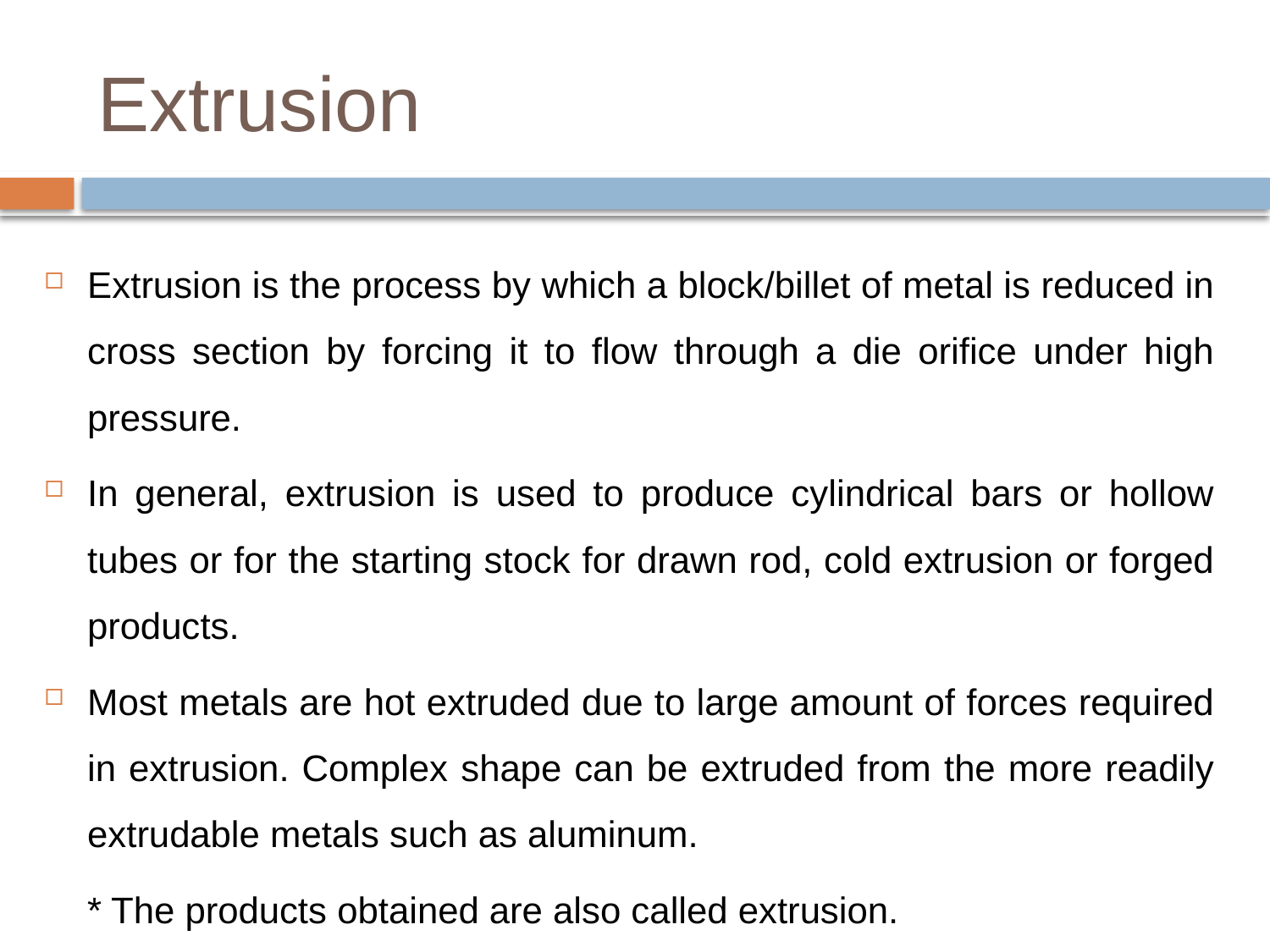

# Extrusion
Extrusion is the process by which a block/billet of metal is reduced in cross section by forcing it to flow through a die orifice under high pressure.
In general, extrusion is used to produce cylindrical bars or hollow tubes or for the starting stock for drawn rod, cold extrusion or forged products.
Most metals are hot extruded due to large amount of forces required in extrusion. Complex shape can be extruded from the more readily extrudable metals such as aluminum.
	* The products obtained are also called extrusion.